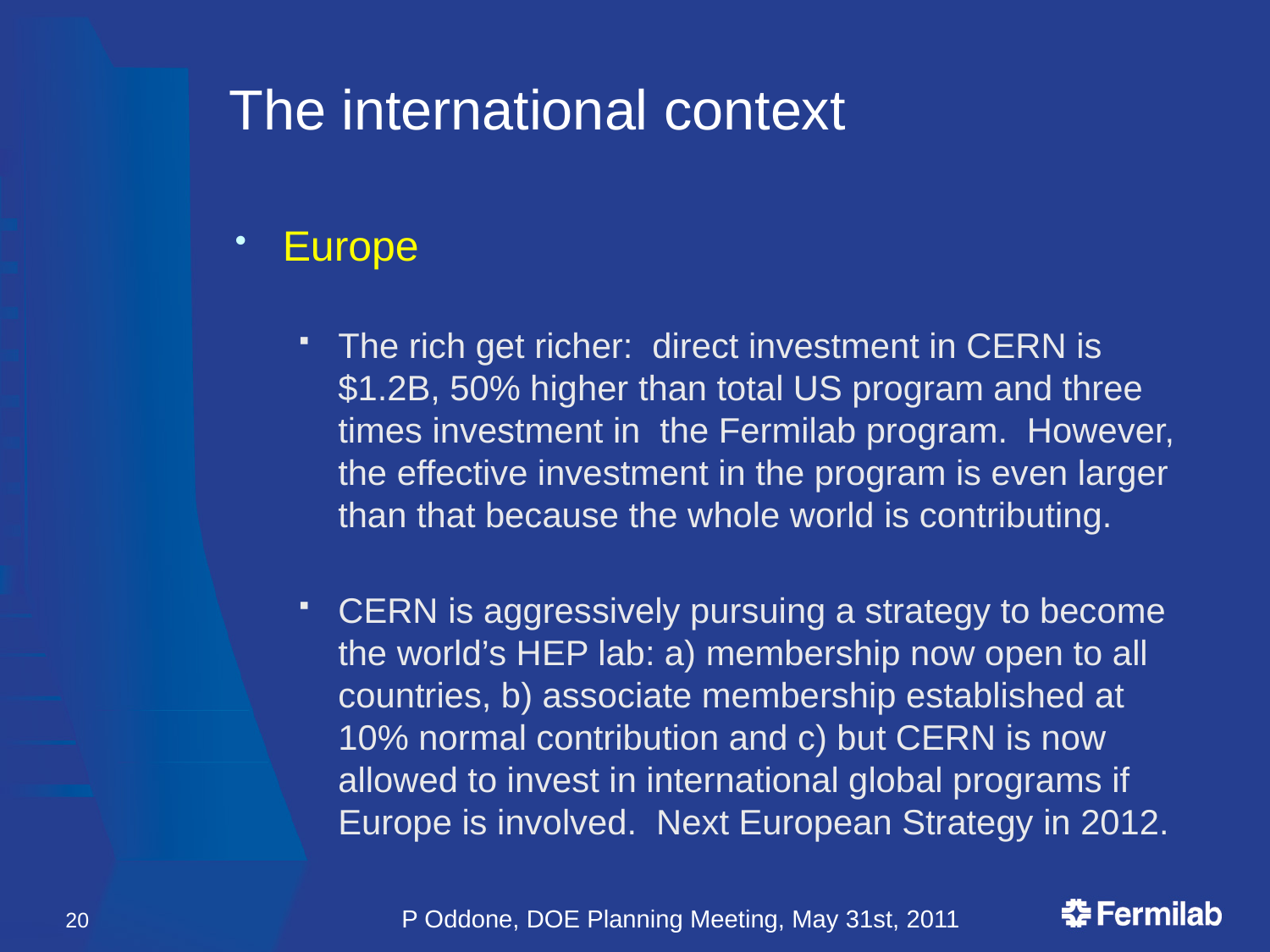

# The international context
Europe

The rich get richer:  direct investment in CERN is $1.2B, 50% higher than total US program and three times investment in  the Fermilab program.  However, the effective investment in the program is even larger than that because the whole world is contributing.

CERN is aggressively pursuing a strategy to become the world’s HEP lab: a) membership now open to all countries, b) associate membership established at 10% normal contribution and c) but CERN is now allowed to invest in international global programs if  Europe is involved.  Next European Strategy in 2012.
20
P Oddone, DOE Planning Meeting, May 31st, 2011